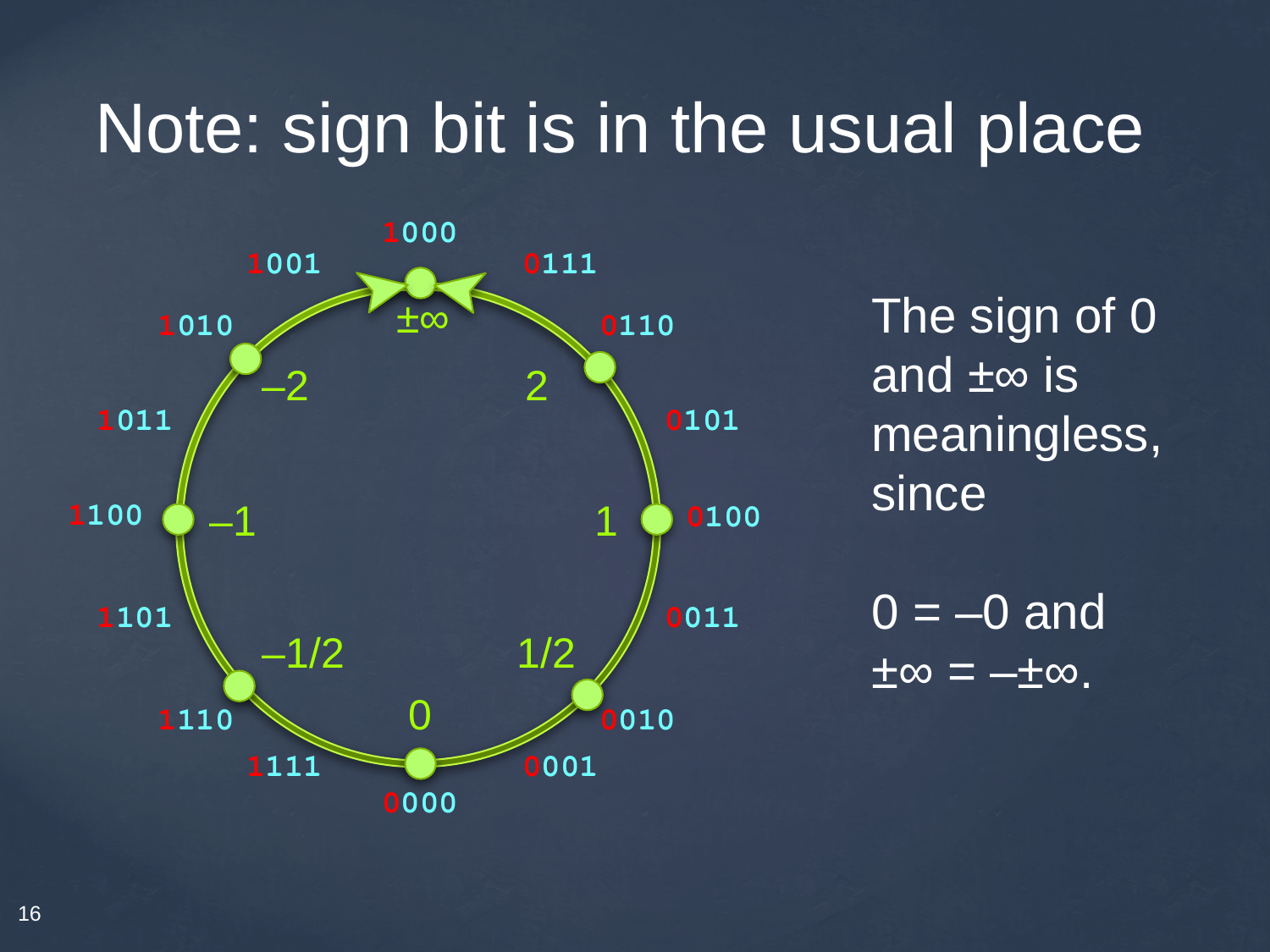

# Note: sign bit is in the usual place
1000
1001
0111

±∞
1010
0110

–2
2

1011
0101
1100
0100
–1
1

1101
0011
–1/2
1/2

0
1110
0010
1111
0001

0000
The sign of 0 and ±∞ is meaningless, since

0 = –0 and
±∞ = –±∞.